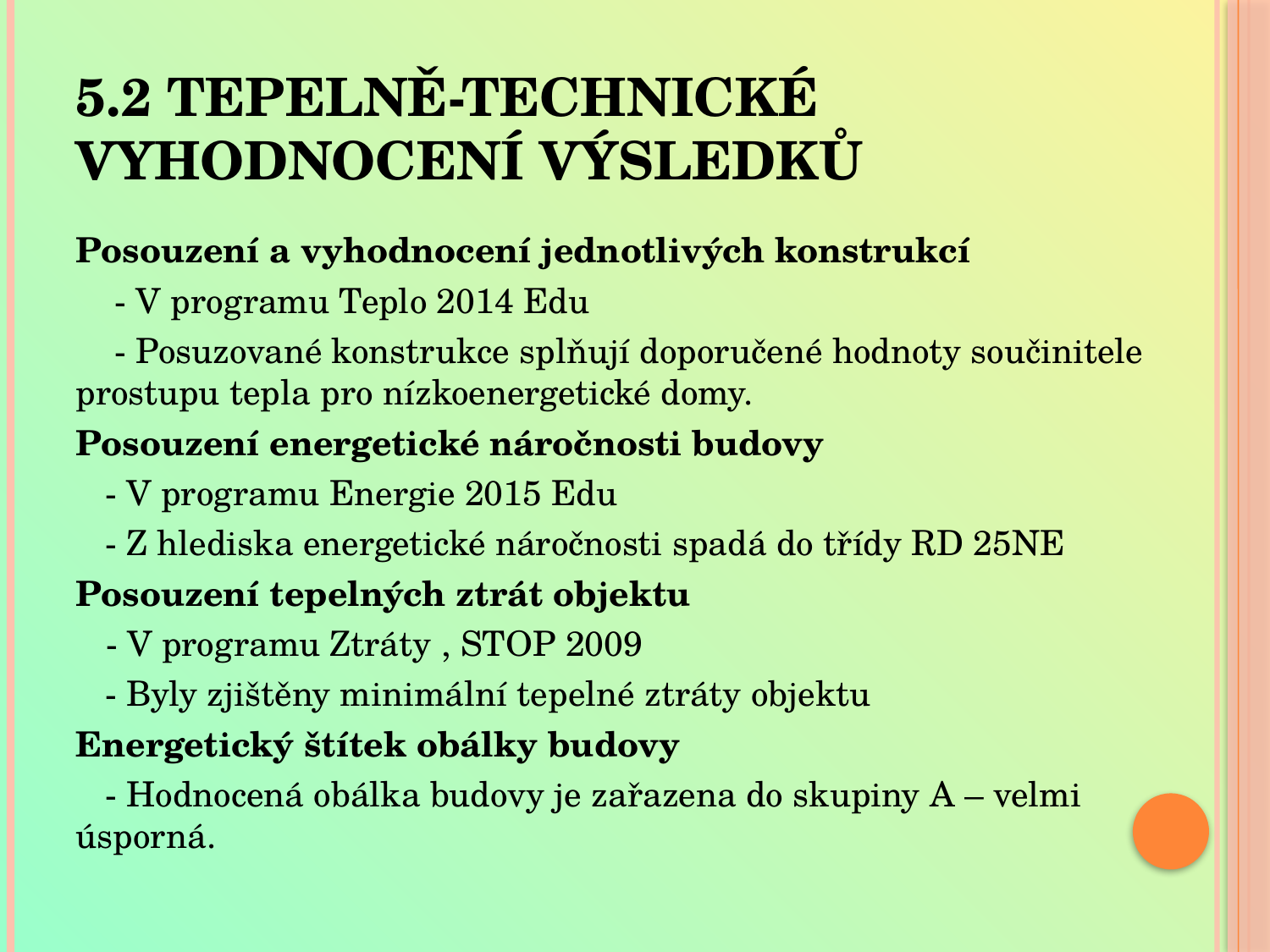

# 5.2 Tepelně-technické vyhodnocení výsledků
Posouzení a vyhodnocení jednotlivých konstrukcí
    - V programu Teplo 2014 Edu
    - Posuzované konstrukce splňují doporučené hodnoty součinitele prostupu tepla pro nízkoenergetické domy.
Posouzení energetické náročnosti budovy
   - V programu Energie 2015 Edu
   - Z hlediska energetické náročnosti spadá do třídy RD 25NE
Posouzení tepelných ztrát objektu
   - V programu Ztráty , STOP 2009
   - Byly zjištěny minimální tepelné ztráty objektu
Energetický štítek obálky budovy
   - Hodnocená obálka budovy je zařazena do skupiny A – velmi úsporná.